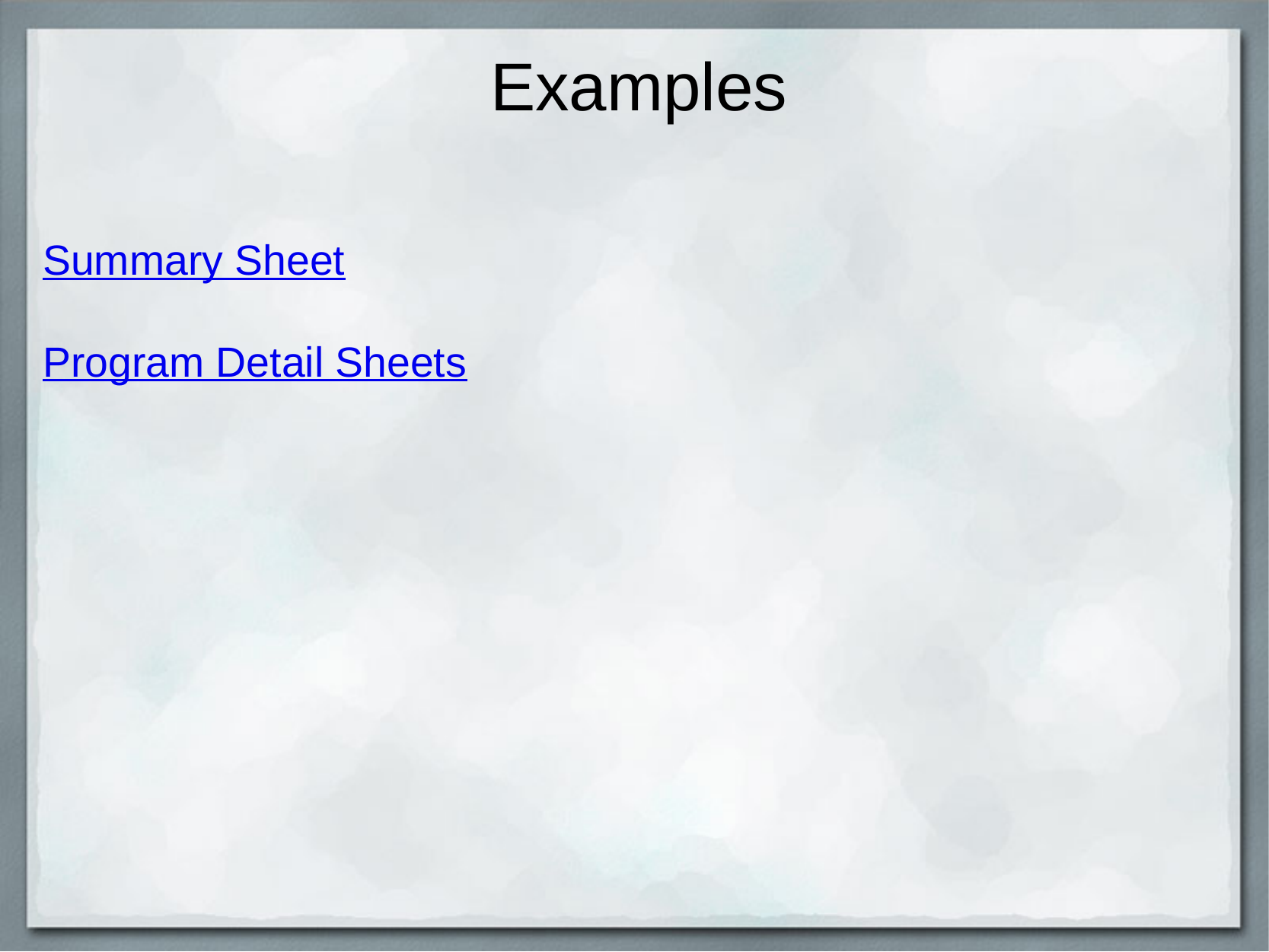

# Examples
Summary Sheet

Program Detail Sheets